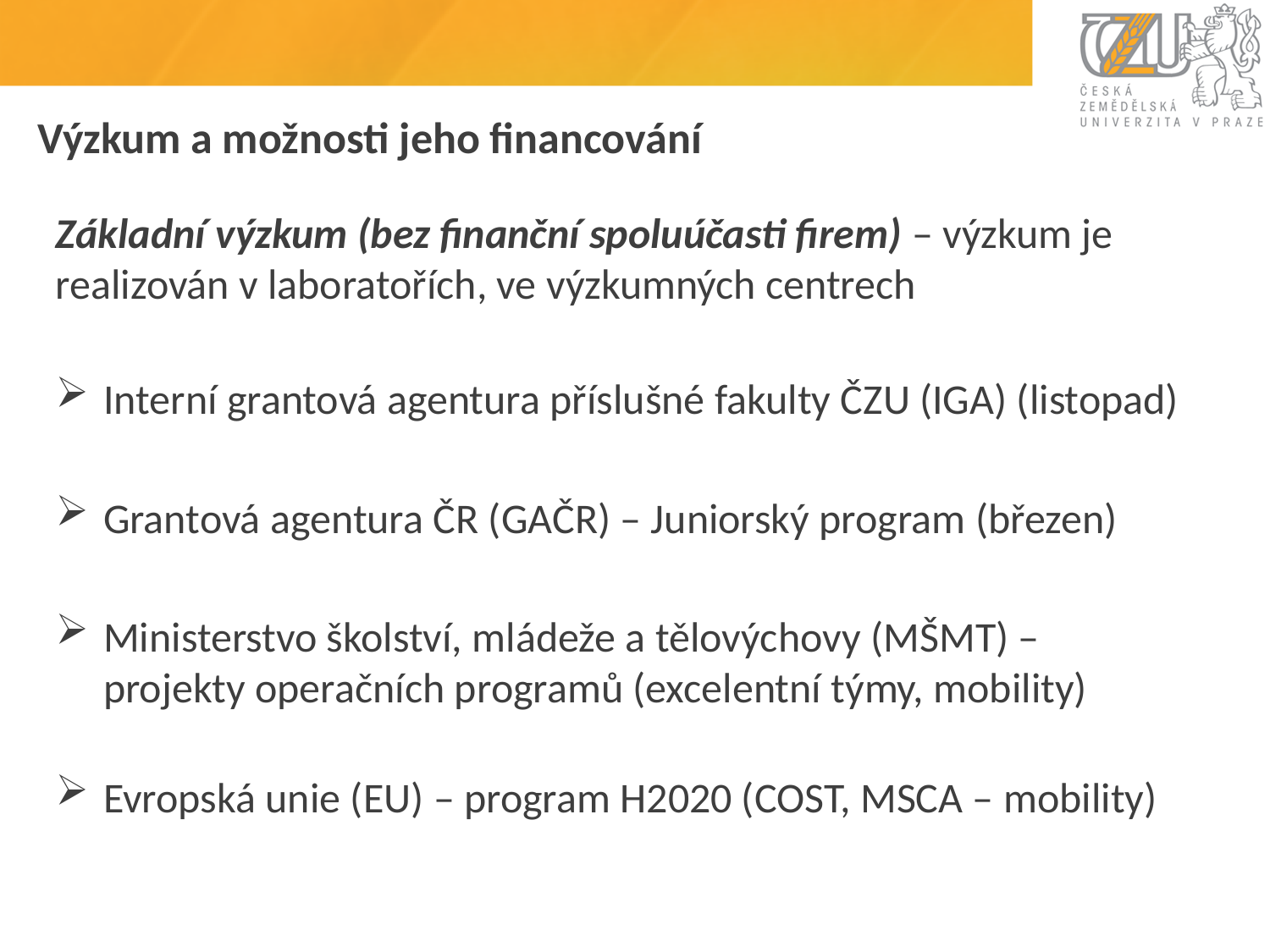

# Výzkum a možnosti jeho financování
Základní výzkum (bez finanční spoluúčasti firem) – výzkum je realizován v laboratořích, ve výzkumných centrech
Interní grantová agentura příslušné fakulty ČZU (IGA) (listopad)

Grantová agentura ČR (GAČR) – Juniorský program (březen)

Ministerstvo školství, mládeže a tělovýchovy (MŠMT) – projekty operačních programů (excelentní týmy, mobility)
Evropská unie (EU) – program H2020 (COST, MSCA – mobility)